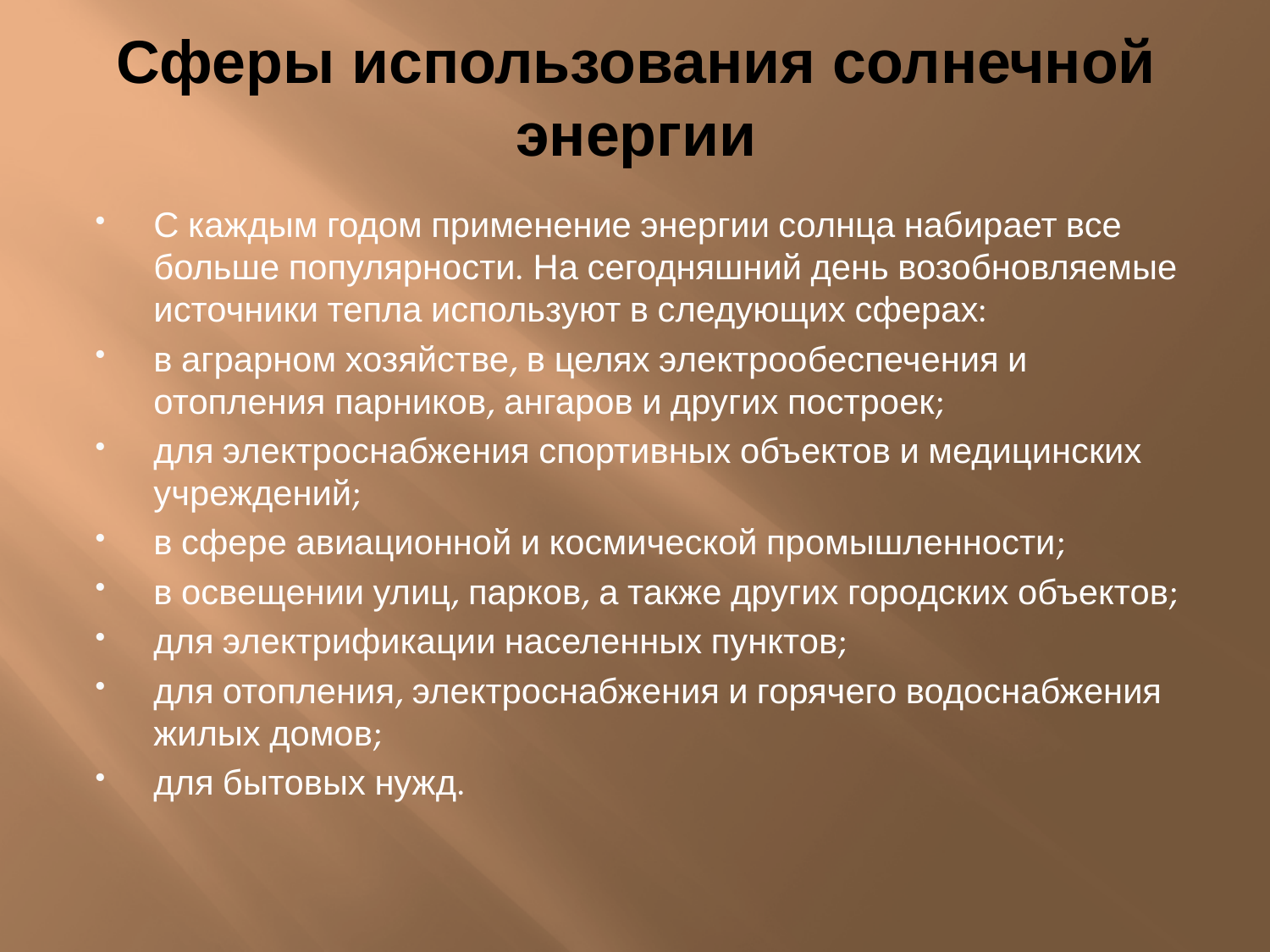

# Сферы использования солнечной энергии
С каждым годом применение энергии солнца набирает все больше популярности. На сегодняшний день возобновляемые источники тепла используют в следующих сферах:
в аграрном хозяйстве, в целях электрообеспечения и отопления парников, ангаров и других построек;
для электроснабжения спортивных объектов и медицинских учреждений;
в сфере авиационной и космической промышленности;
в освещении улиц, парков, а также других городских объектов;
для электрификации населенных пунктов;
для отопления, электроснабжения и горячего водоснабжения жилых домов;
для бытовых нужд.